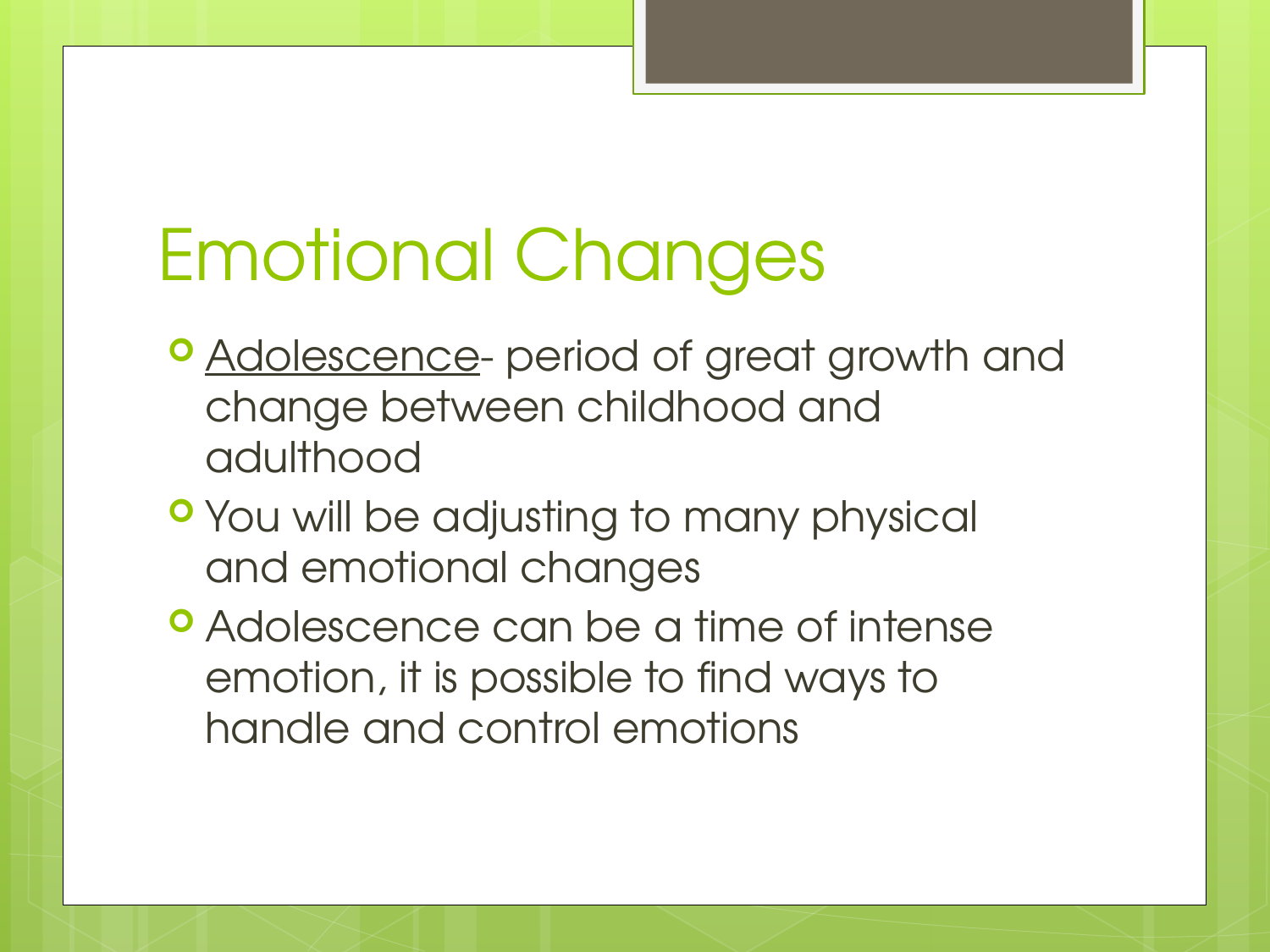

# Emotional Changes
Adolescence- period of great growth and change between childhood and adulthood
You will be adjusting to many physical and emotional changes
Adolescence can be a time of intense emotion, it is possible to find ways to handle and control emotions